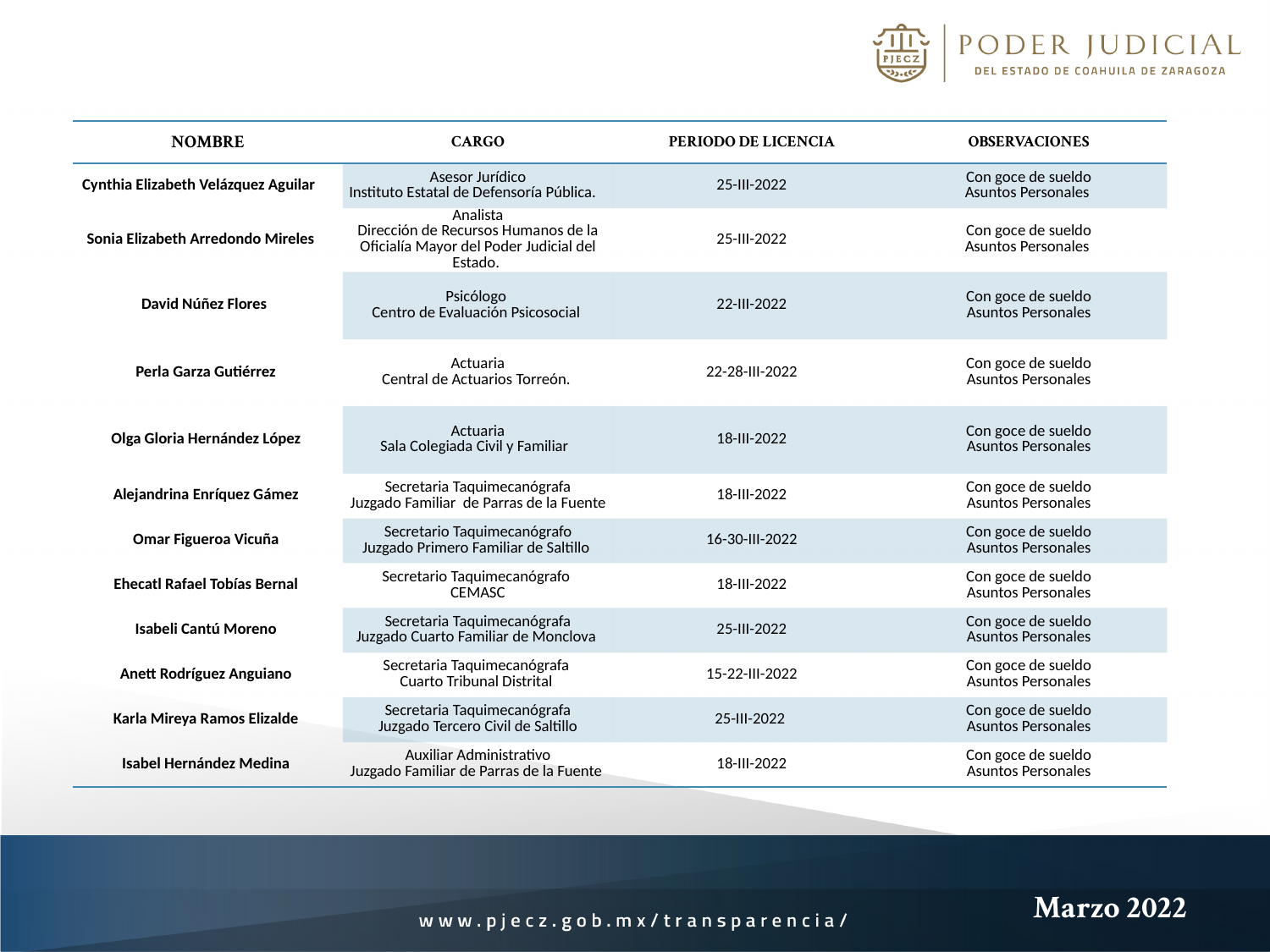

| NOMBRE | CARGO | PERIODO DE LICENCIA | OBSERVACIONES |
| --- | --- | --- | --- |
| Cynthia Elizabeth Velázquez Aguilar | Asesor Jurídico Instituto Estatal de Defensoría Pública. | 25-III-2022 | Con goce de sueldo Asuntos Personales |
| Sonia Elizabeth Arredondo Mireles | Analista Dirección de Recursos Humanos de la Oficialía Mayor del Poder Judicial del Estado. | 25-III-2022 | Con goce de sueldo Asuntos Personales |
| David Núñez Flores | Psicólogo Centro de Evaluación Psicosocial | 22-III-2022 | Con goce de sueldo Asuntos Personales |
| Perla Garza Gutiérrez | Actuaria Central de Actuarios Torreón. | 22-28-III-2022 | Con goce de sueldo Asuntos Personales |
| Olga Gloria Hernández López | Actuaria Sala Colegiada Civil y Familiar | 18-III-2022 | Con goce de sueldo Asuntos Personales |
| Alejandrina Enríquez Gámez | Secretaria Taquimecanógrafa Juzgado Familiar de Parras de la Fuente | 18-III-2022 | Con goce de sueldo Asuntos Personales |
| Omar Figueroa Vicuña | Secretario Taquimecanógrafo Juzgado Primero Familiar de Saltillo | 16-30-III-2022 | Con goce de sueldo Asuntos Personales |
| Ehecatl Rafael Tobías Bernal | Secretario Taquimecanógrafo CEMASC | 18-III-2022 | Con goce de sueldo Asuntos Personales |
| Isabeli Cantú Moreno | Secretaria Taquimecanógrafa Juzgado Cuarto Familiar de Monclova | 25-III-2022 | Con goce de sueldo Asuntos Personales |
| Anett Rodríguez Anguiano | Secretaria Taquimecanógrafa Cuarto Tribunal Distrital | 15-22-III-2022 | Con goce de sueldo Asuntos Personales |
| Karla Mireya Ramos Elizalde | Secretaria Taquimecanógrafa Juzgado Tercero Civil de Saltillo | 25-III-2022 | Con goce de sueldo Asuntos Personales |
| Isabel Hernández Medina | Auxiliar Administrativo Juzgado Familiar de Parras de la Fuente | 18-III-2022 | Con goce de sueldo Asuntos Personales |
Marzo 2022